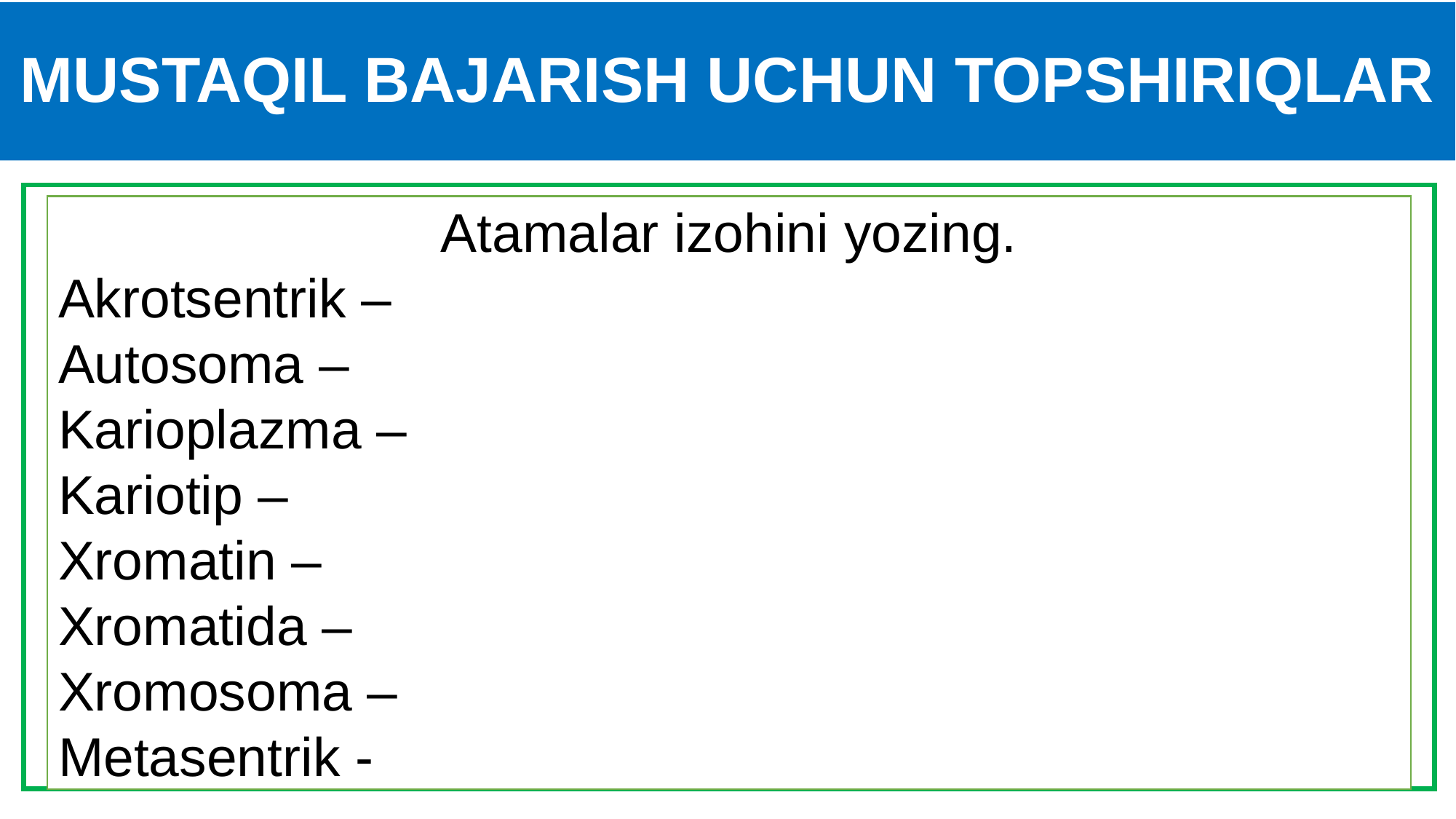

# MUSTAQIL BAJARISH UCHUN TOPSHIRIQLAR

Atamalar izohini yozing.
Akrotsentrik –
Autosoma –
Karioplazma –
Kariotip –
Xromatin –
Xromatida –
Xromosoma –
Metasentrik -